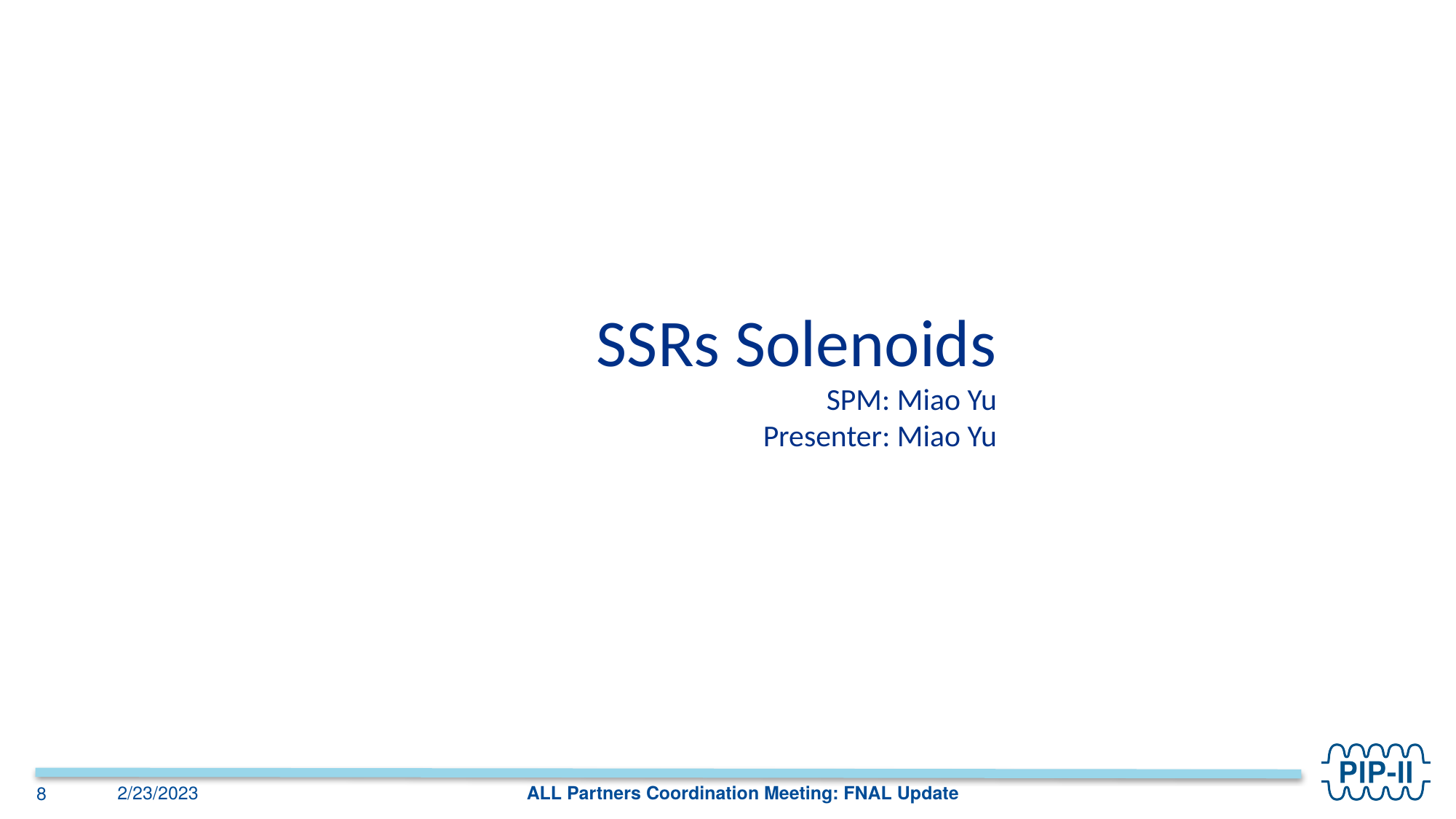

SSRs Solenoids
SPM: Miao Yu
Presenter: Miao Yu
ALL Partners Coordination Meeting: FNAL Update
2/23/2023
8